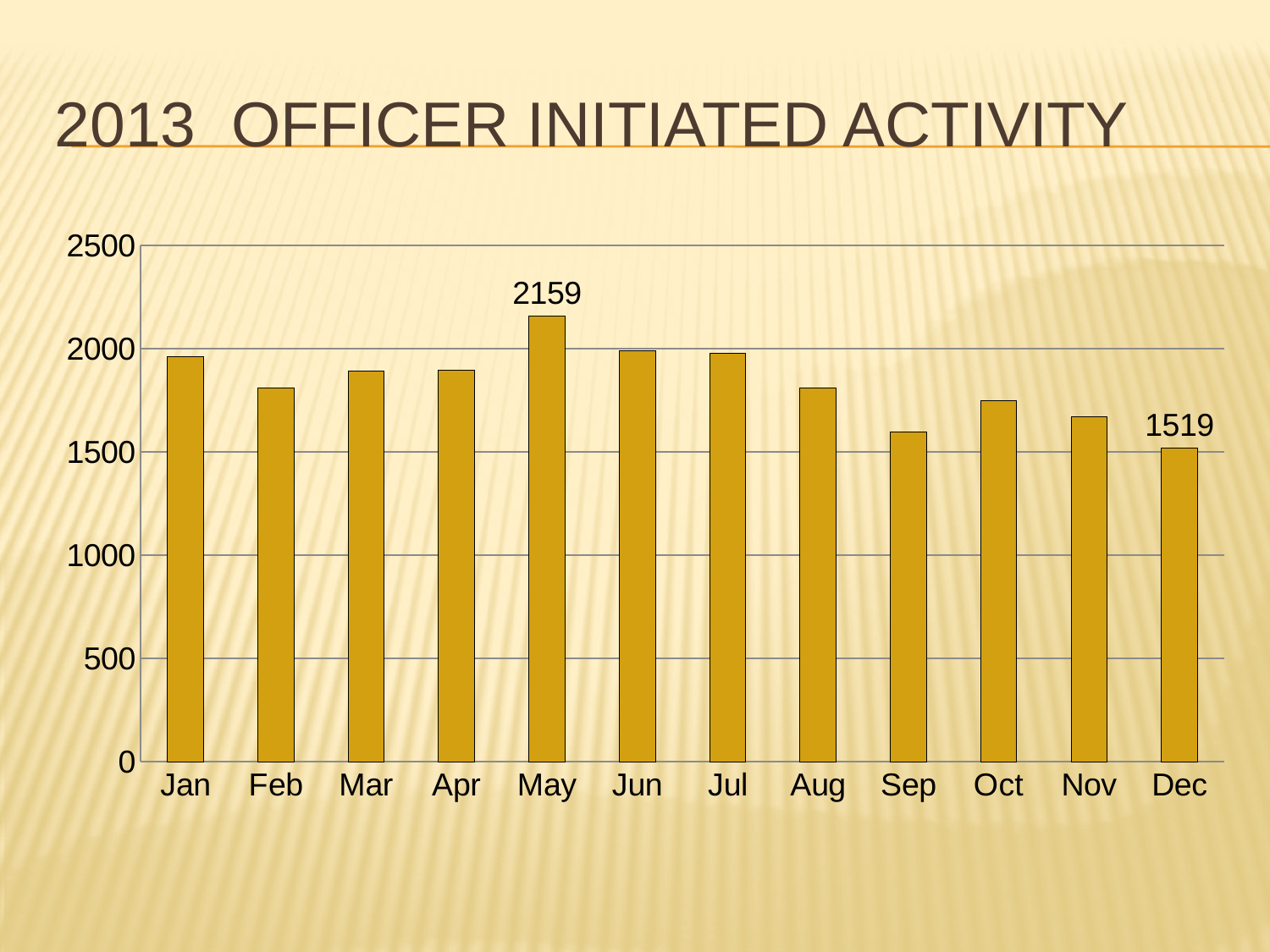

# 2013  Officer Initiated Activity

### Chart

| Category | Column2 |
|---|---|
| Jan | 1963.0 |
| Feb | 1809.0 |
| Mar | 1890.0 |
| Apr | 1896.0 |
| May | 2159.0 |
| Jun | 1992.0 |
| Jul | 1976.0 |
| Aug | 1812.0 |
| Sep | 1599.0 |
| Oct | 1747.0 |
| Nov | 1669.0 |
| Dec | 1519.0 |